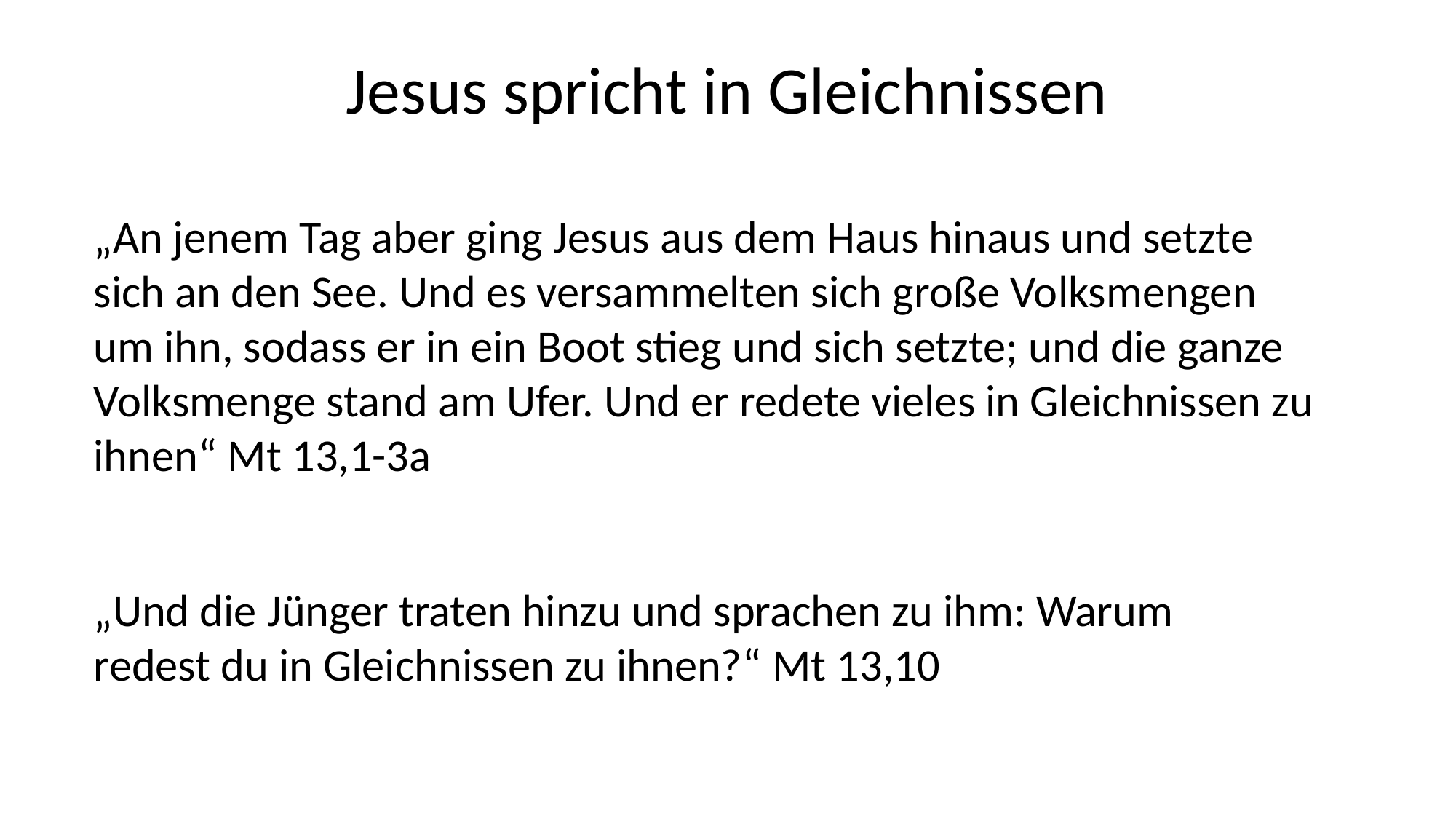

# Jesus spricht in Gleichnissen
„An jenem Tag aber ging Jesus aus dem Haus hinaus und setzte sich an den See. Und es versammelten sich große Volksmengen um ihn, sodass er in ein Boot stieg und sich setzte; und die ganze Volksmenge stand am Ufer. Und er redete vieles in Gleichnissen zu ihnen“ Mt 13,1-3a
„Und die Jünger traten hinzu und sprachen zu ihm: Warum redest du in Gleichnissen zu ihnen?“ Mt 13,10